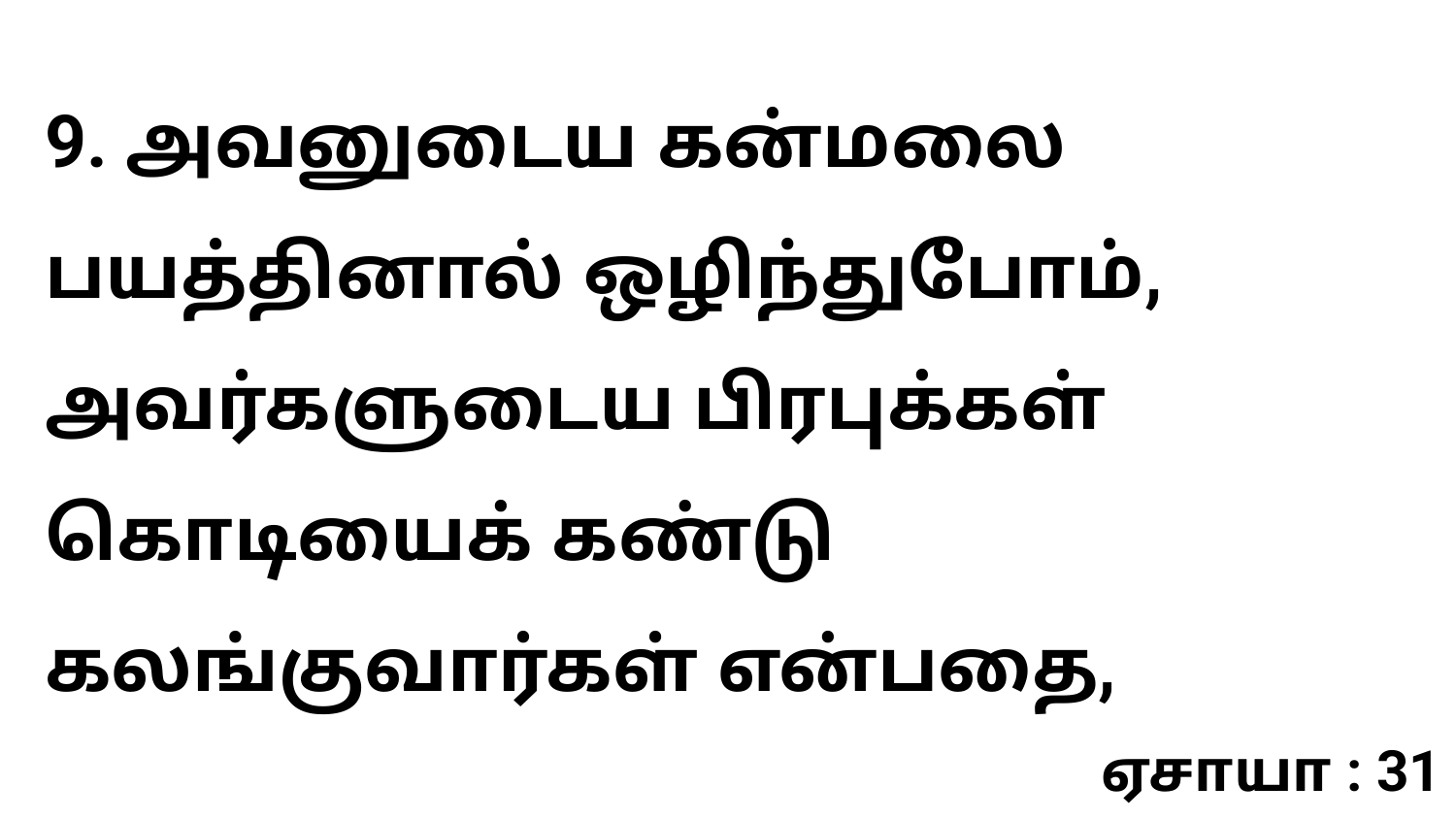

9. அவனுடைய கன்மலை பயத்தினால் ஒழிந்துபோம், அவர்களுடைய பிரபுக்கள் கொடியைக் கண்டு கலங்குவார்கள் என்பதை,
ஏசாயா : 31